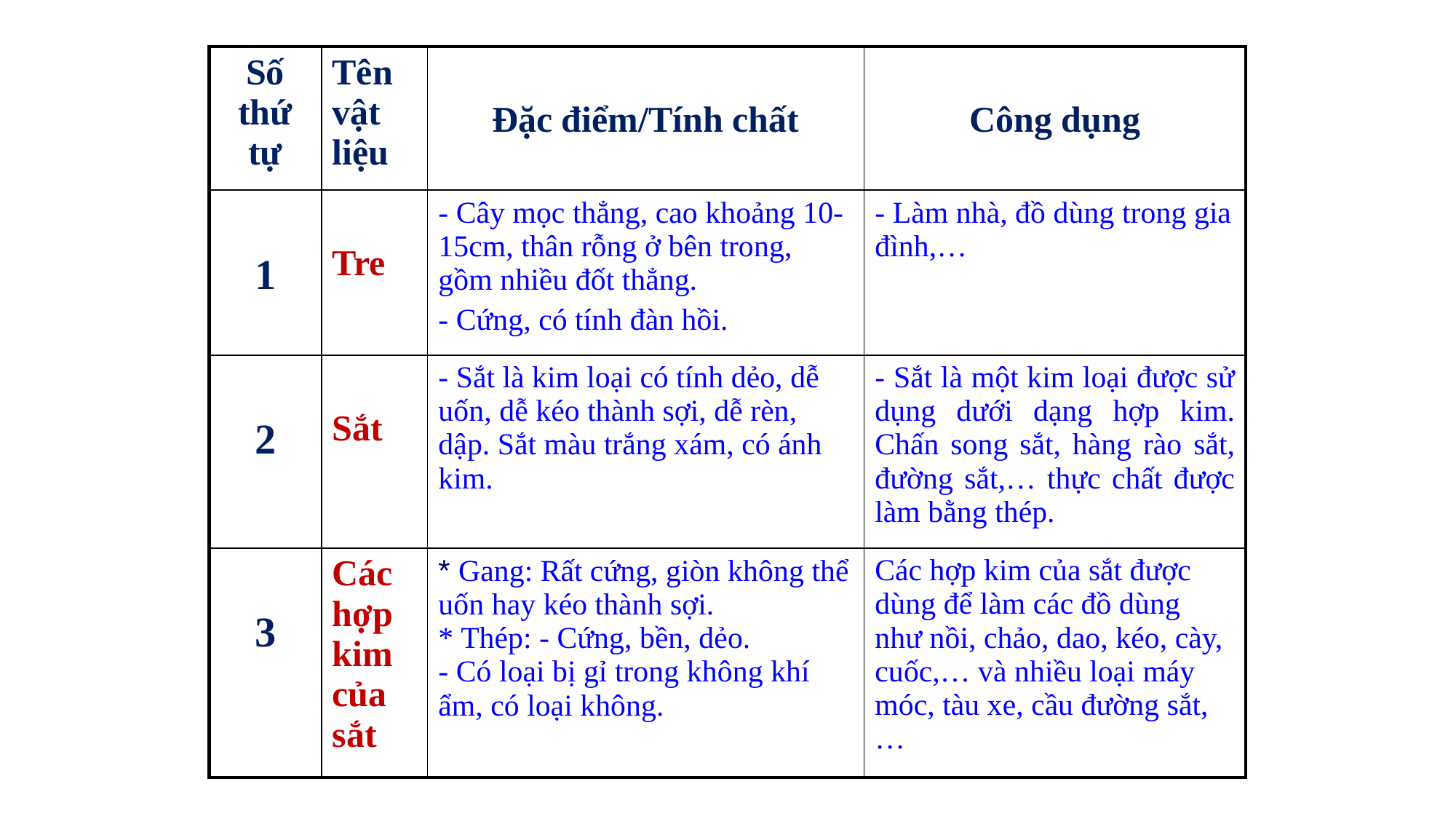

| Số thứ tự | Tên vật liệu | Đặc điểm/Tính chất | Công dụng |
| --- | --- | --- | --- |
| 1 | Tre | - Cây mọc thẳng, cao khoảng 10-15cm, thân rỗng ở bên trong, gồm nhiều đốt thẳng. - Cứng, có tính đàn hồi. | - Làm nhà, đồ dùng trong gia đình,… |
| 2 | Sắt | - Sắt là kim loại có tính dẻo, dễ uốn, dễ kéo thành sợi, dễ rèn, dập. Sắt màu trắng xám, có ánh kim. | - Sắt là một kim loại được sử dụng dưới dạng hợp kim. Chấn song sắt, hàng rào sắt, đường sắt,… thực chất được làm bằng thép. |
| 3 | Các hợp kim của sắt | \* Gang: Rất cứng, giòn không thể uốn hay kéo thành sợi. \* Thép: - Cứng, bền, dẻo. - Có loại bị gỉ trong không khí ẩm, có loại không. | Các hợp kim của sắt được dùng để làm các đồ dùng như nồi, chảo, dao, kéo, cày, cuốc,… và nhiều loại máy móc, tàu xe, cầu đường sắt,… |